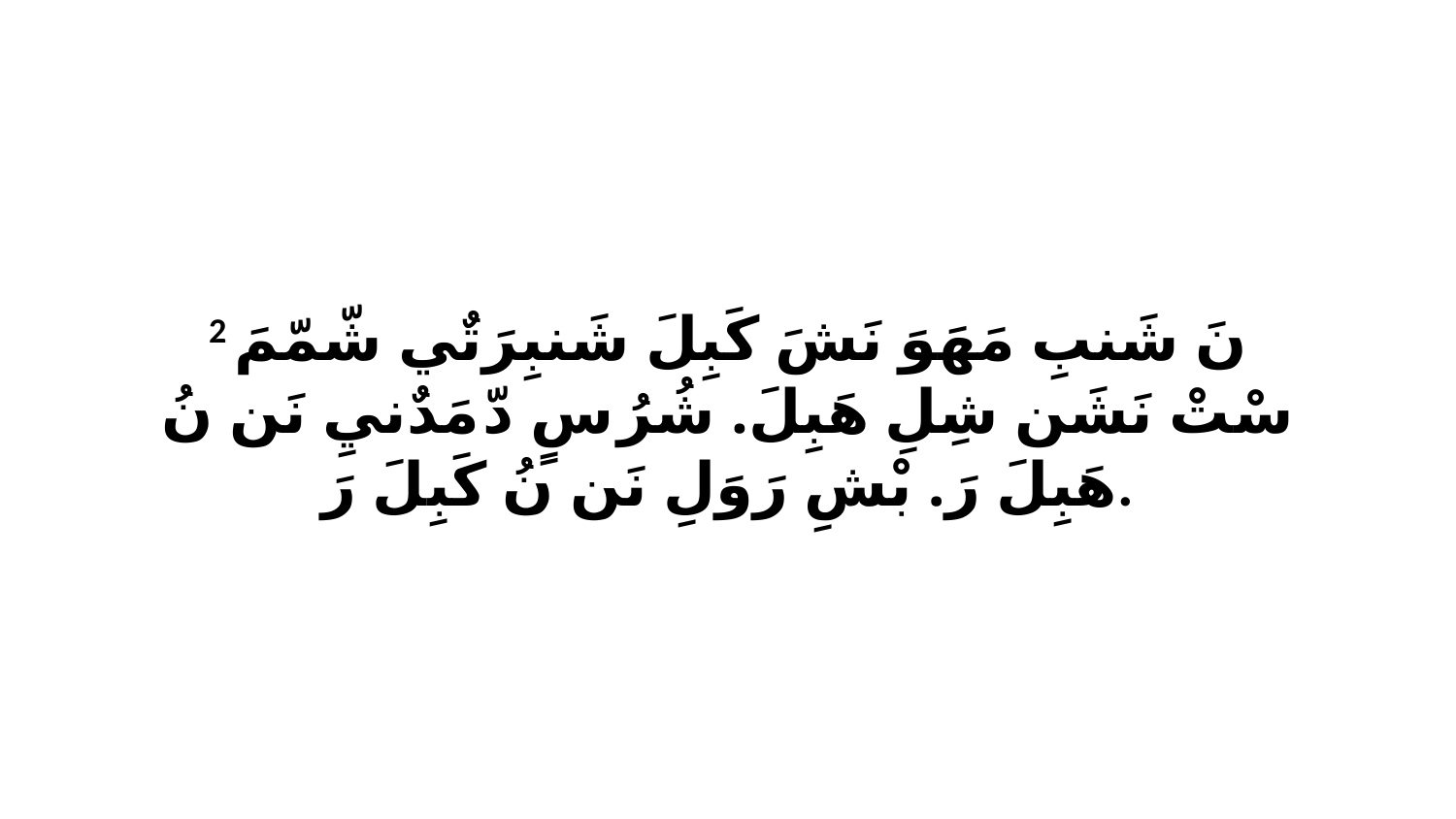

2 نَ شَنبِ مَهَوَ نَشَ كَبِلَ شَنبِرَتٌي شّمّمَ سْتْ نَشَن شِلِ هَبِلَ. شُرُ سٍ دّ مَدٌنيِ نَن نُ هَبِلَ رَ. بْشِ رَوَلِ نَن نُ كَبِلَ رَ.